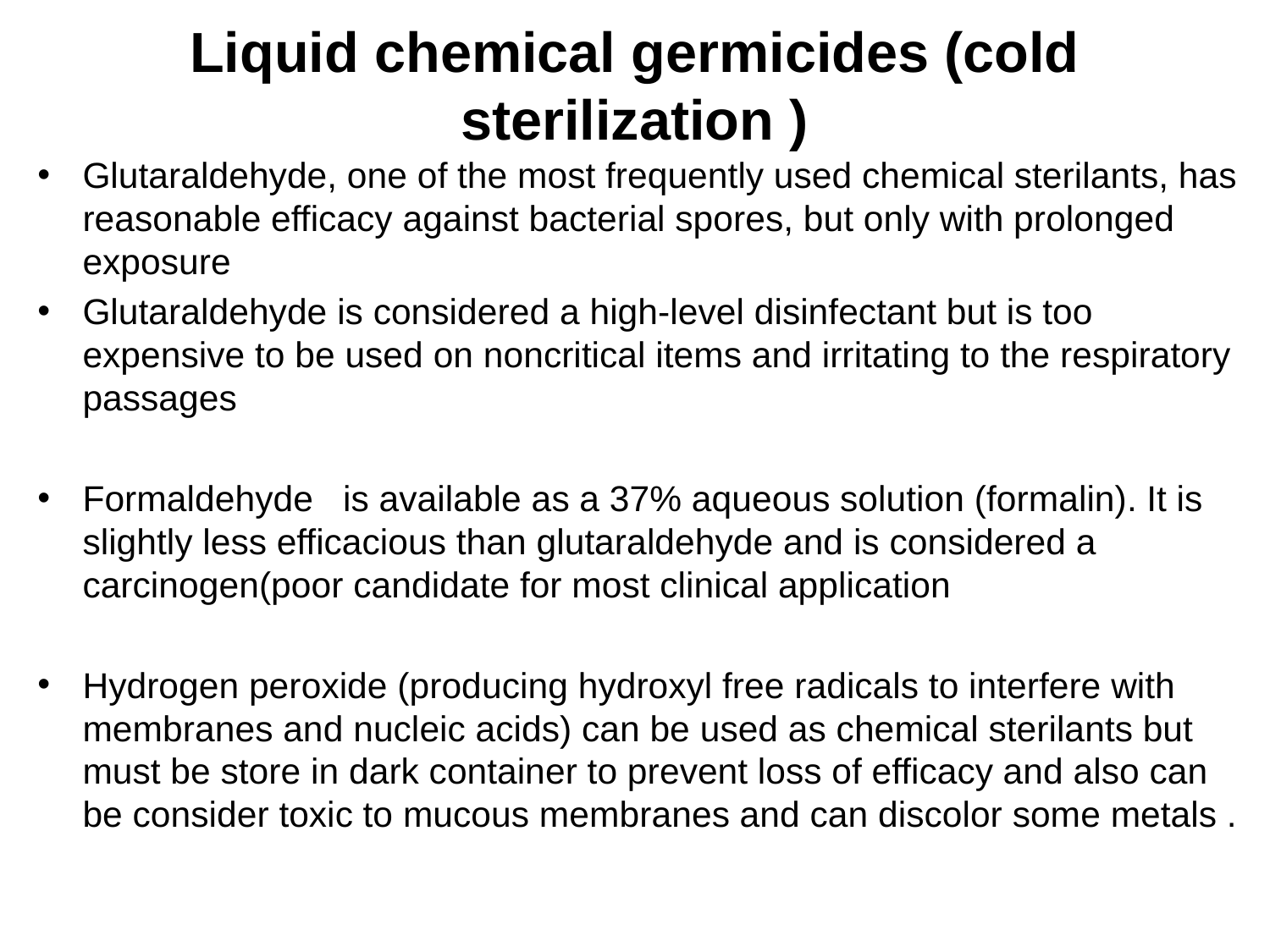

# Liquid chemical germicides (cold sterilization )
Glutaraldehyde, one of the most frequently used chemical sterilants, has reasonable efficacy against bacterial spores, but only with prolonged exposure
Glutaraldehyde is considered a high-level disinfectant but is too expensive to be used on noncritical items and irritating to the respiratory passages

Formaldehyde   is available as a 37% aqueous solution (formalin). It is slightly less efficacious than glutaraldehyde and is considered a carcinogen(poor candidate for most clinical application

Hydrogen peroxide (producing hydroxyl free radicals to interfere with membranes and nucleic acids) can be used as chemical sterilants but must be store in dark container to prevent loss of efficacy and also can be consider toxic to mucous membranes and can discolor some metals .